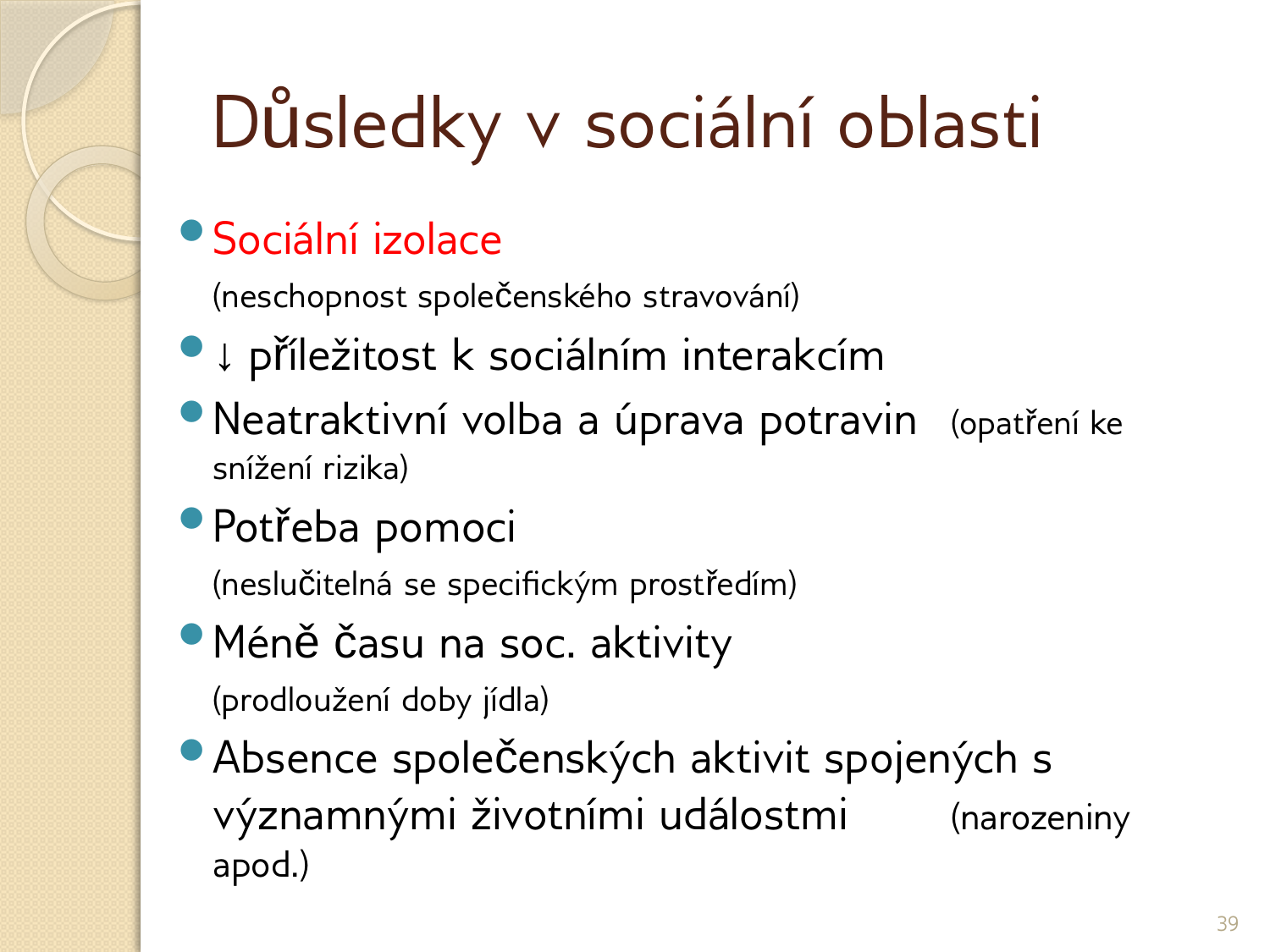

# Důsledky v sociální oblasti
Sociální izolace
		(neschopnost společenského stravování)
↓ příležitost k sociálním interakcím
Neatraktivní volba a úprava potravin 	(opatření ke snížení rizika)
Potřeba pomoci
		(neslučitelná se specifickým prostředím)
Méně času na soc. aktivity
		(prodloužení doby jídla)
Absence společenských aktivit spojených s významnými životními událostmi 	(narozeniny apod.)
39